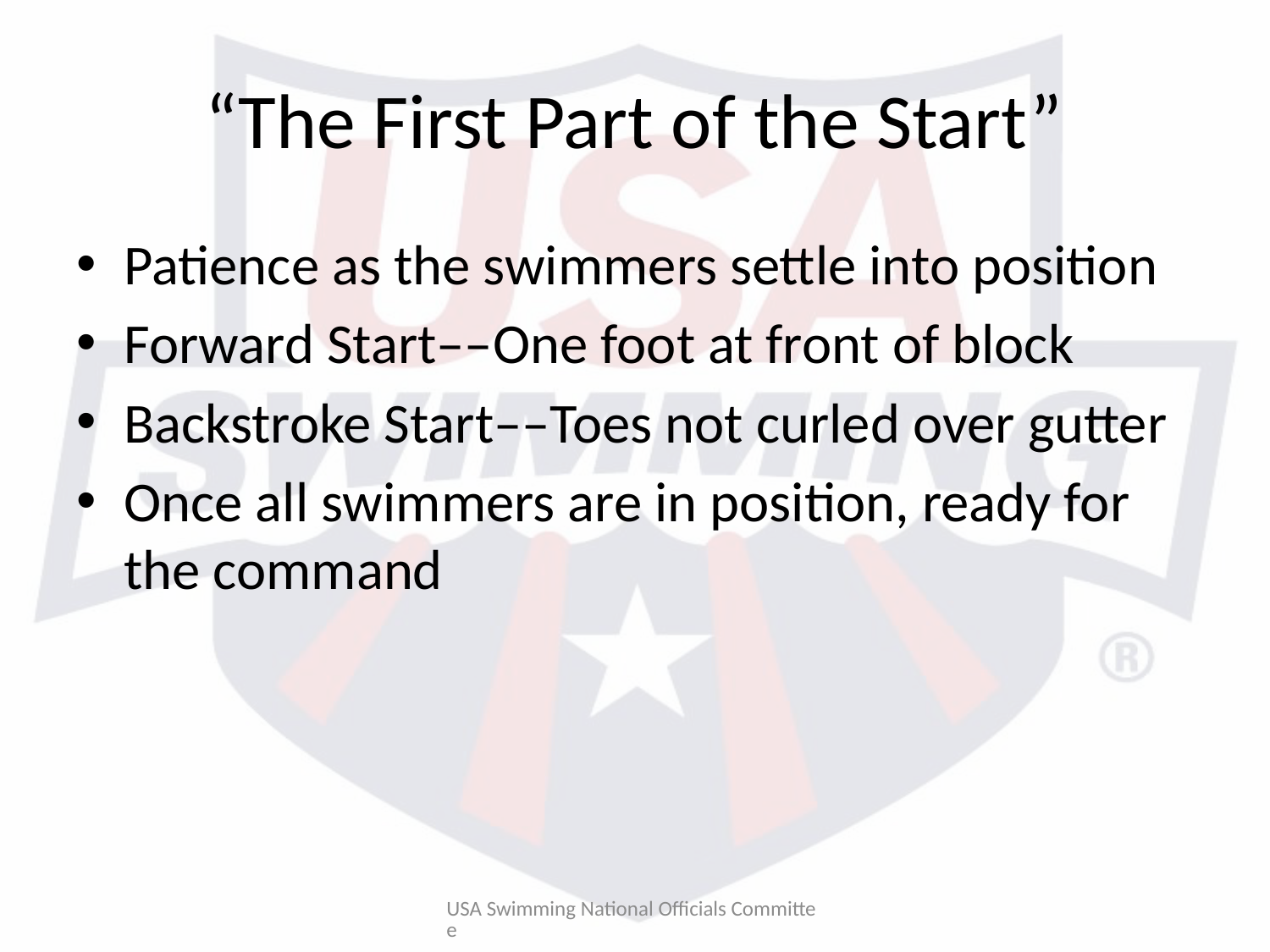

# “The First Part of the Start”
Patience as the swimmers settle into position
Forward Start––One foot at front of block
Backstroke Start––Toes not curled over gutter
Once all swimmers are in position, ready for the command
USA Swimming National Officials Committee